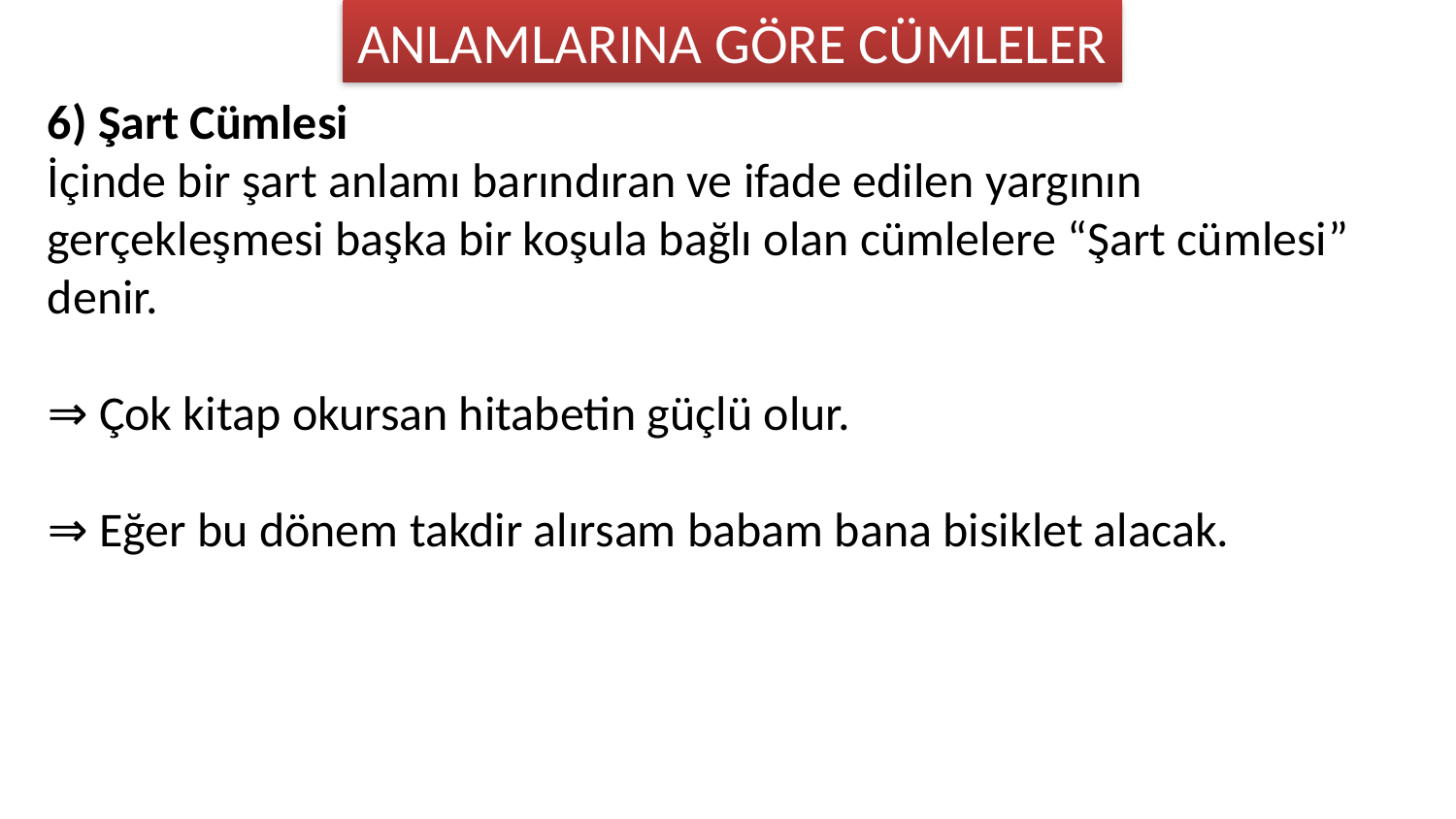

ANLAMLARINA GÖRE CÜMLELER
6) Şart Cümlesi
İçinde bir şart anlamı barındıran ve ifade edilen yargının gerçekleşmesi başka bir koşula bağlı olan cümlelere “Şart cümlesi” denir.

⇒ Çok kitap okursan hitabetin güçlü olur.

⇒ Eğer bu dönem takdir alırsam babam bana bisiklet alacak.